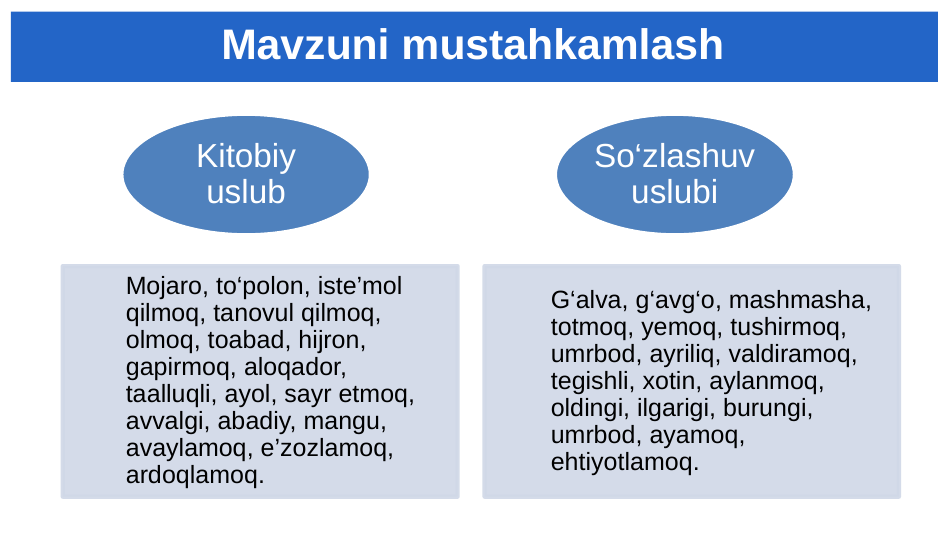

# Mavzuni mustahkamlash

Mojaro, to‘polon, iste’mol qilmoq, tanovul qilmoq, olmoq, toabad, hijron, gapirmoq, aloqador, taalluqli, ayol, sayr etmoq, avvalgi, abadiy, mangu, avaylamoq, e’zozlamoq, ardoqlamoq.

Kitobiy
uslub
G‘alva, g‘avg‘o, mashmasha, totmoq, yemoq, tushirmoq, umrbod, ayriliq, valdiramoq, tegishli, xotin, aylanmoq, oldingi, ilgarigi, burungi, umrbod, ayamoq, ehtiyotlamoq.
So‘zlashuv uslubi